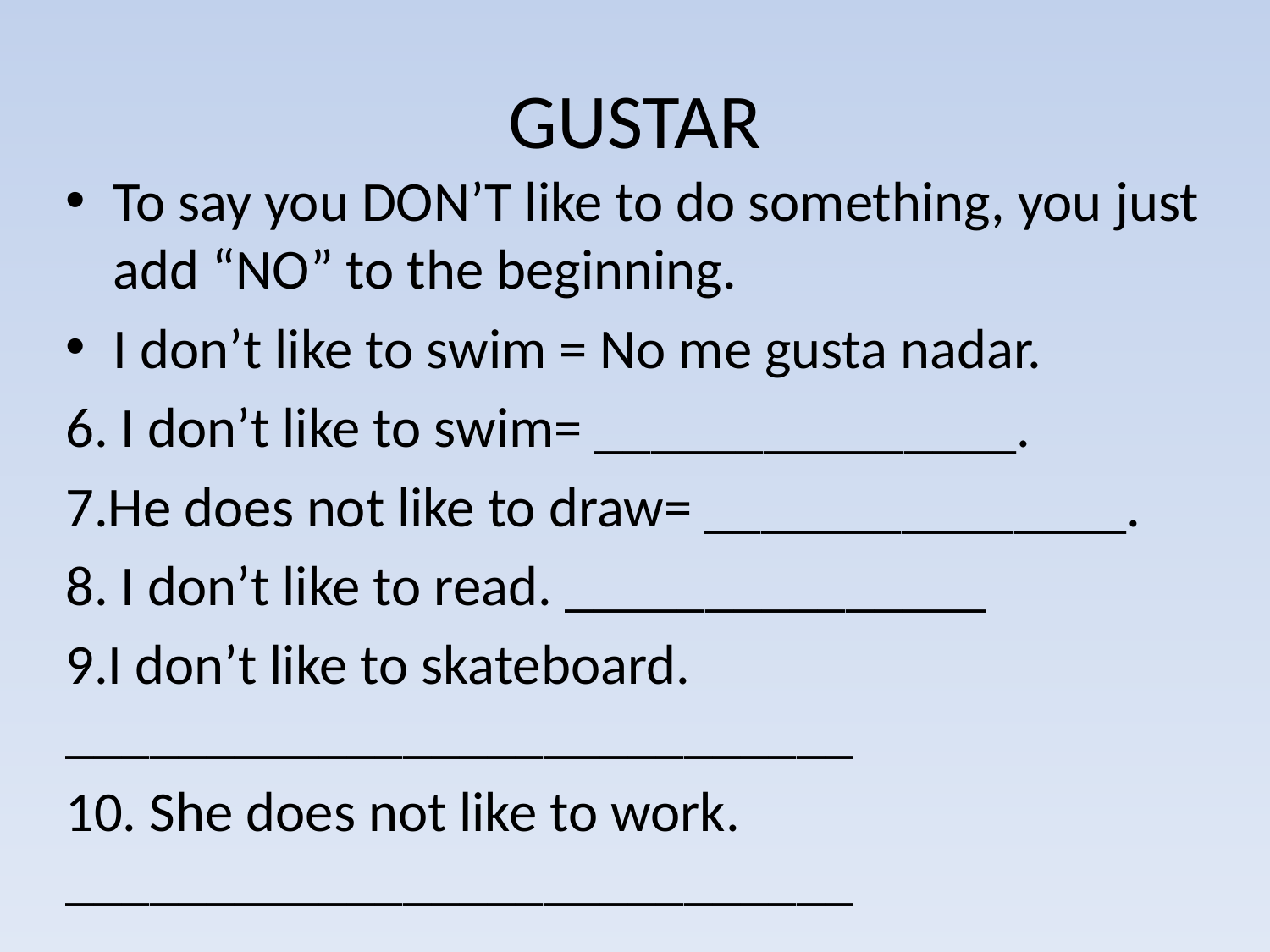

# GUSTAR
To say you DON’T like to do something, you just add “NO” to the beginning.
I don’t like to swim = No me gusta nadar.
6. I don’t like to swim= _______________.
7.He does not like to draw= _______________.
8. I don’t like to read. _______________
9.I don’t like to skateboard. ____________________________
10. She does not like to work. ____________________________